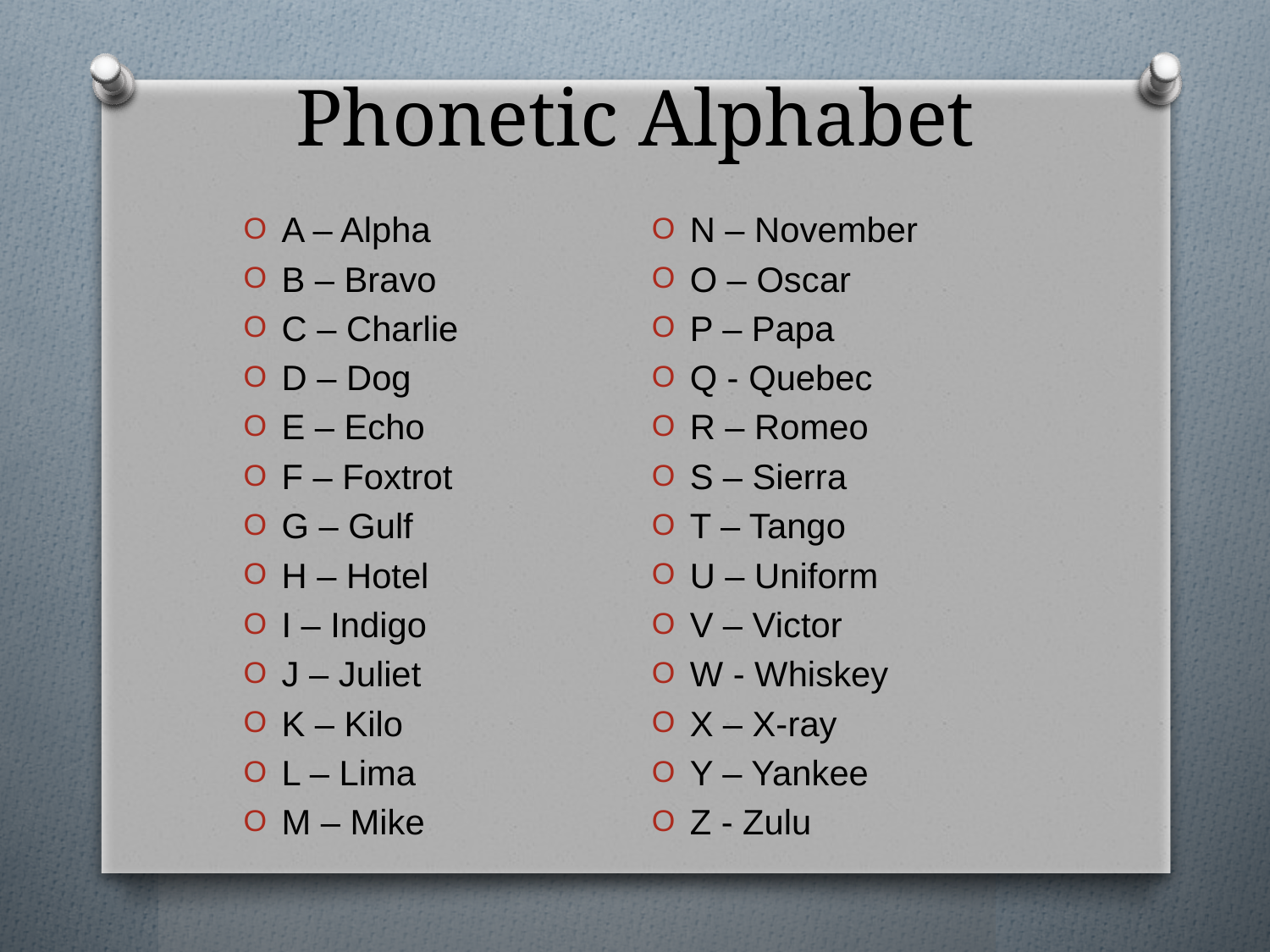

# Phonetic Alphabet
A – Alpha
B – Bravo
C – Charlie
D – Dog
E – Echo
F – Foxtrot
G – Gulf
H – Hotel
I – Indigo
J – Juliet
K – Kilo
L – Lima
M – Mike

N – November
O – Oscar
P – Papa
Q - Quebec
R – Romeo
S – Sierra
T – Tango
U – Uniform
V – Victor
W - Whiskey
X – X-ray
Y – Yankee
Z - Zulu